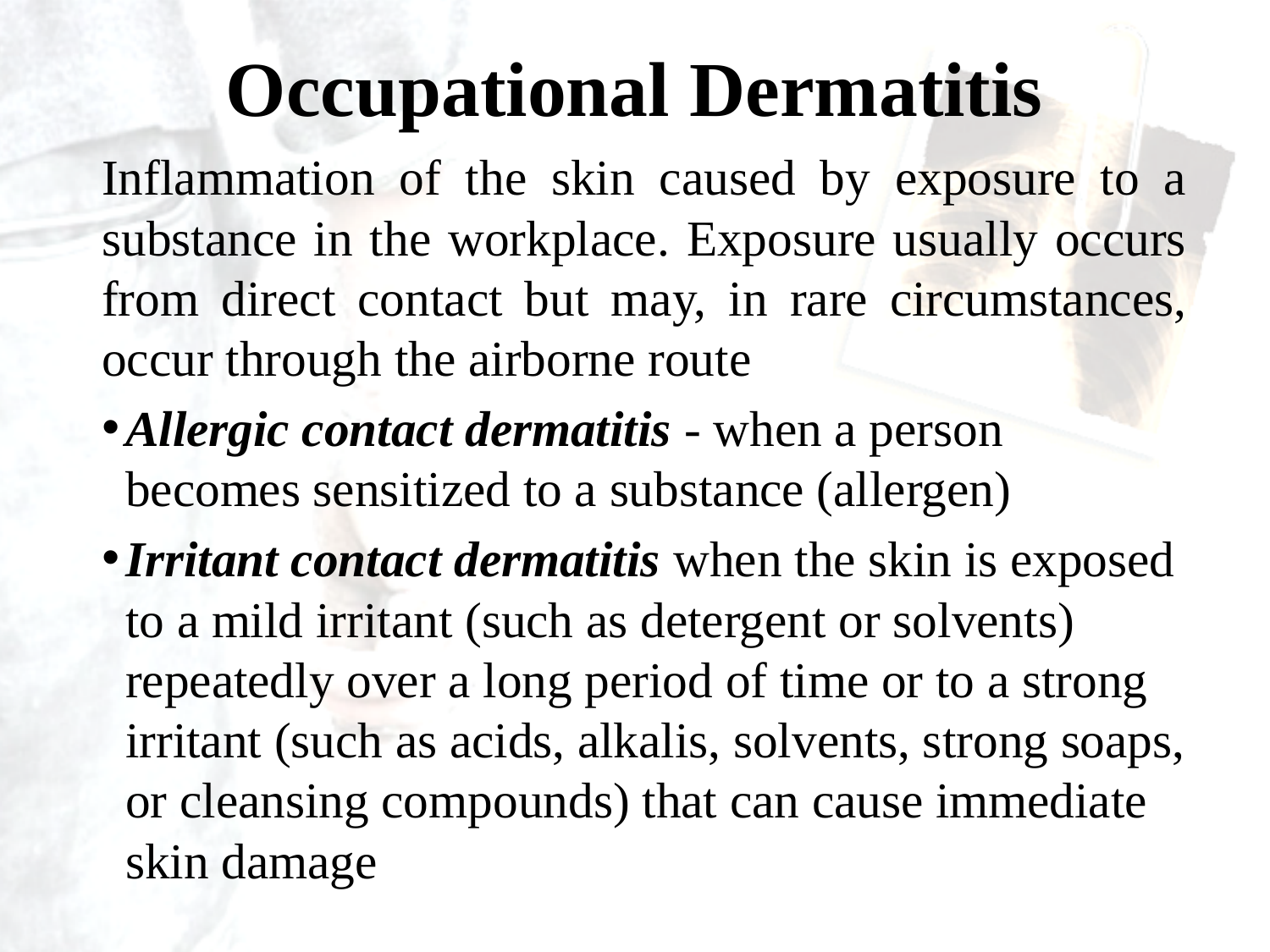

# Occupational Dermatitis
Inflammation of the skin caused by exposure to a substance in the workplace. Exposure usually occurs from direct contact but may, in rare circumstances, occur through the airborne route
Allergic contact dermatitis - when a person becomes sensitized to a substance (allergen)
Irritant contact dermatitis when the skin is exposed to a mild irritant (such as detergent or solvents) repeatedly over a long period of time or to a strong irritant (such as acids, alkalis, solvents, strong soaps, or cleansing compounds) that can cause immediate skin damage